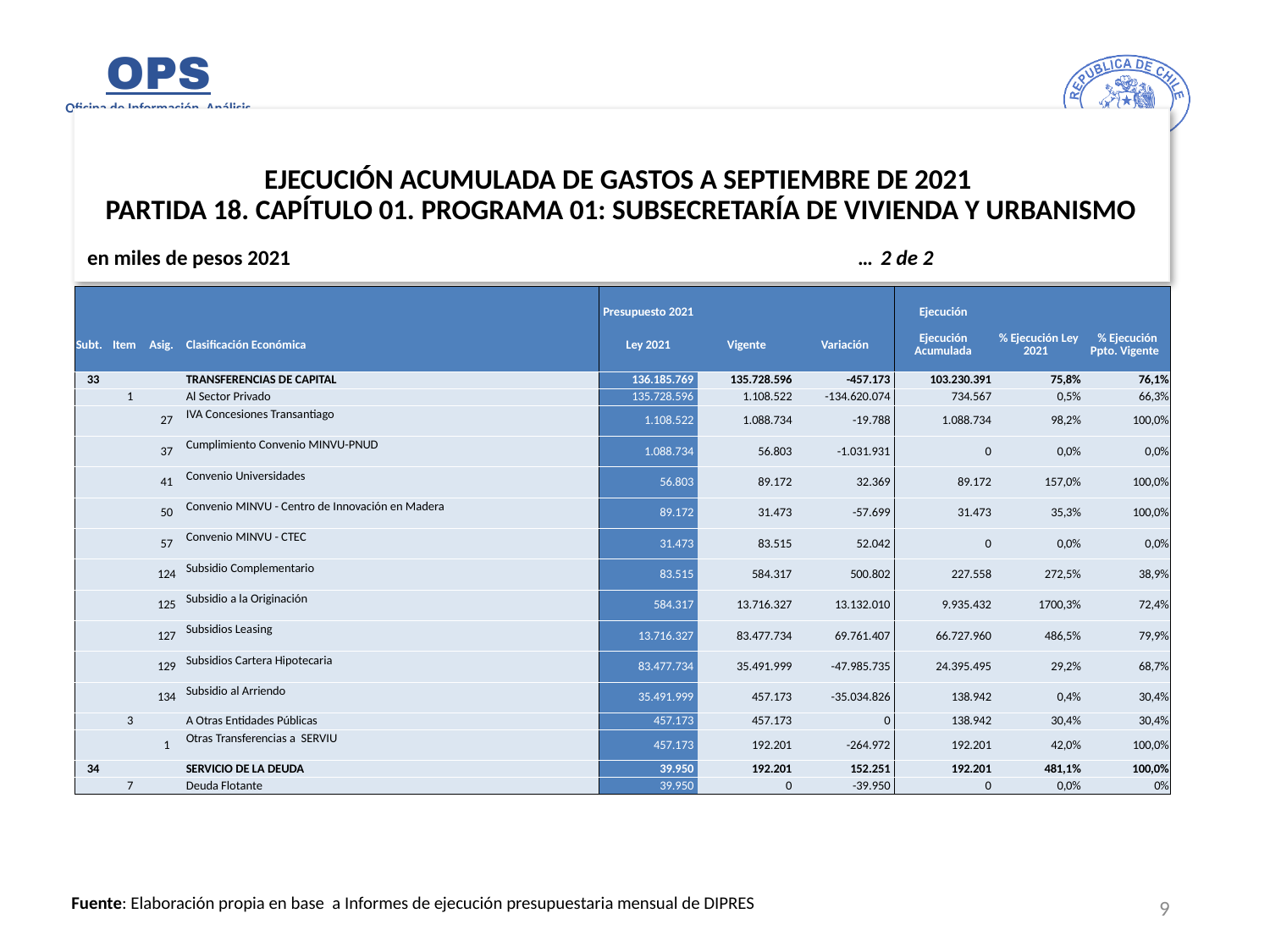

# EJECUCIÓN ACUMULADA DE GASTOS A SEPTIEMBRE DE 2021 PARTIDA 18. CAPÍTULO 01. PROGRAMA 01: SUBSECRETARÍA DE VIVIENDA Y URBANISMO
en miles de pesos 2021                                                                                                                     … 2 de 2
|  |  |  |  | Presupuesto 2021 |  |  | Ejecución |  |  |
| --- | --- | --- | --- | --- | --- | --- | --- | --- | --- |
| Subt. | Item | Asig. | Clasificación Económica | Ley 2021 | Vigente | Variación | Ejecución Acumulada | % Ejecución Ley 2021 | % Ejecución Ppto. Vigente |
| 33 |  |  | TRANSFERENCIAS DE CAPITAL | 136.185.769 | 135.728.596 | -457.173 | 103.230.391 | 75,8% | 76,1% |
|  | 1 |  | Al Sector Privado | 135.728.596 | 1.108.522 | -134.620.074 | 734.567 | 0,5% | 66,3% |
|  |  | 27 | IVA Concesiones Transantiago | 1.108.522 | 1.088.734 | -19.788 | 1.088.734 | 98,2% | 100,0% |
|  |  | 37 | Cumplimiento Convenio MINVU-PNUD | 1.088.734 | 56.803 | -1.031.931 | 0 | 0,0% | 0,0% |
|  |  | 41 | Convenio Universidades | 56.803 | 89.172 | 32.369 | 89.172 | 157,0% | 100,0% |
|  |  | 50 | Convenio MINVU - Centro de Innovación en Madera | 89.172 | 31.473 | -57.699 | 31.473 | 35,3% | 100,0% |
|  |  | 57 | Convenio MINVU - CTEC | 31.473 | 83.515 | 52.042 | 0 | 0,0% | 0,0% |
|  |  | 124 | Subsidio Complementario | 83.515 | 584.317 | 500.802 | 227.558 | 272,5% | 38,9% |
|  |  | 125 | Subsidio a la Originación | 584.317 | 13.716.327 | 13.132.010 | 9.935.432 | 1700,3% | 72,4% |
|  |  | 127 | Subsidios Leasing | 13.716.327 | 83.477.734 | 69.761.407 | 66.727.960 | 486,5% | 79,9% |
|  |  | 129 | Subsidios Cartera Hipotecaria | 83.477.734 | 35.491.999 | -47.985.735 | 24.395.495 | 29,2% | 68,7% |
|  |  | 134 | Subsidio al Arriendo | 35.491.999 | 457.173 | -35.034.826 | 138.942 | 0,4% | 30,4% |
|  | 3 |  | A Otras Entidades Públicas | 457.173 | 457.173 | 0 | 138.942 | 30,4% | 30,4% |
|  |  | 1 | Otras Transferencias a SERVIU | 457.173 | 192.201 | -264.972 | 192.201 | 42,0% | 100,0% |
| 34 |  |  | SERVICIO DE LA DEUDA | 39.950 | 192.201 | 152.251 | 192.201 | 481,1% | 100,0% |
|  | 7 |  | Deuda Flotante | 39.950 | 0 | -39.950 | 0 | 0,0% | 0% |
9